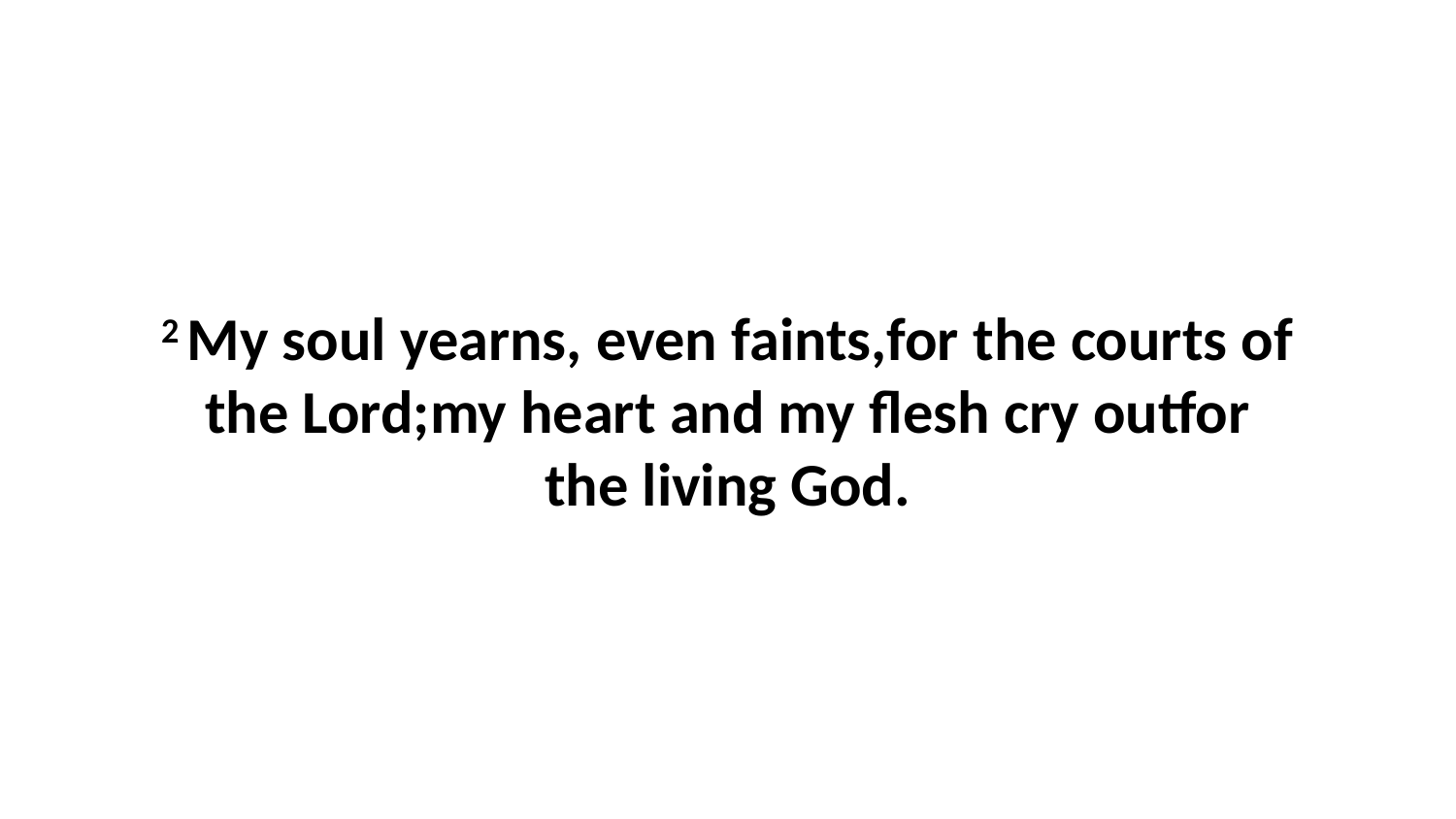

2 My soul yearns, even faints,for the courts of the Lord;my heart and my flesh cry outfor the living God.